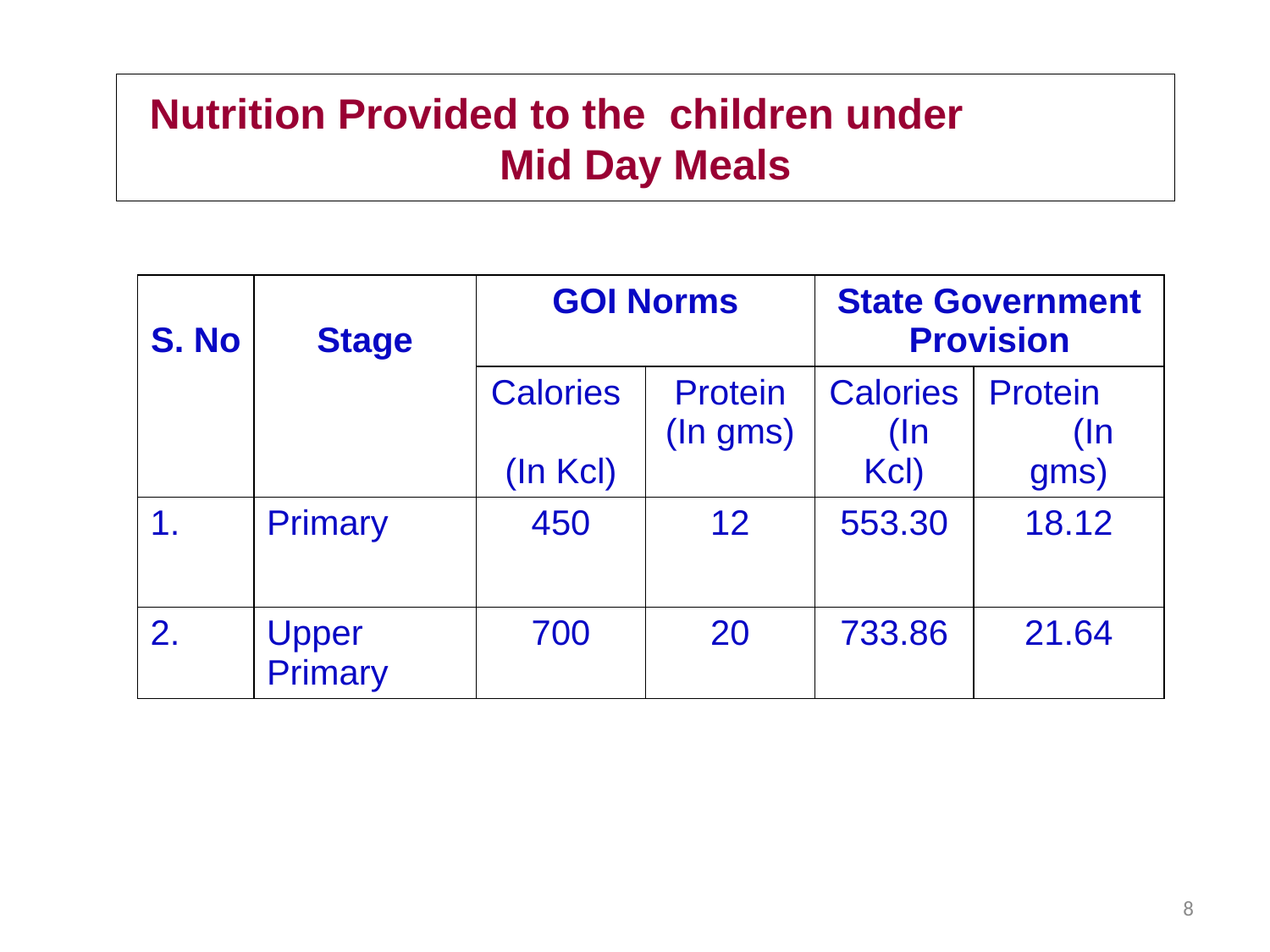

# Nutrition Provided to the  children under                Mid Day Meals
| S. No | Stage | GOI Norms |  | State Government Provision |  |
| --- | --- | --- | --- | --- | --- |
|  |  | Calories (In Kcl) | Protein (In gms) | Calories (In Kcl) | Protein (In gms) |
| 1. | Primary | 450 | 12 | 553.30 | 18.12 |
| 2. | Upper Primary | 700 | 20 | 733.86 | 21.64 |
8